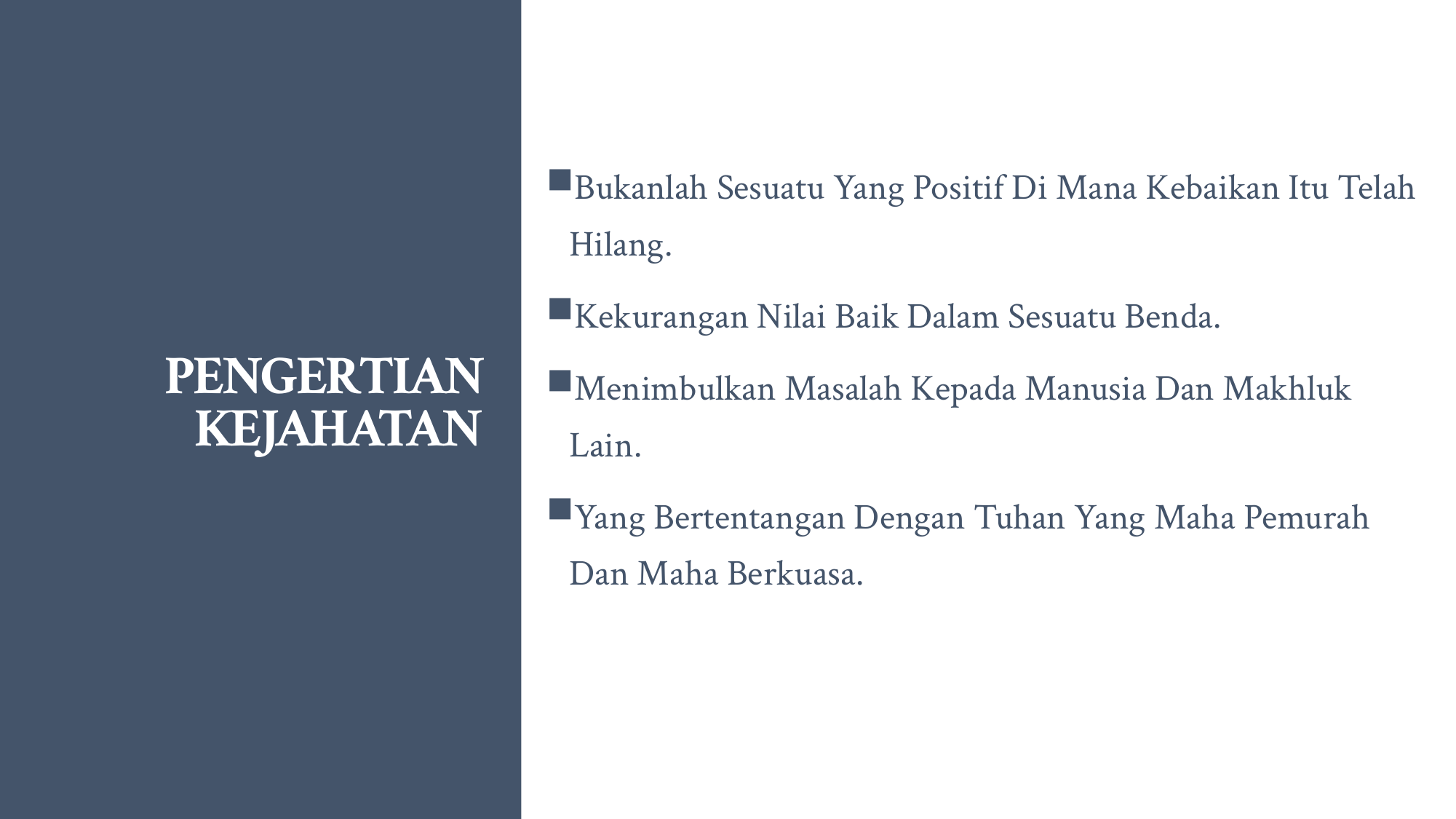

Bukanlah Sesuatu Yang Positif Di Mana Kebaikan Itu Telah Hilang.
Kekurangan Nilai Baik Dalam Sesuatu Benda.
Menimbulkan Masalah Kepada Manusia Dan Makhluk Lain.
Yang Bertentangan Dengan Tuhan Yang Maha Pemurah Dan Maha Berkuasa.

# PENGERTIAN KEJAHATAN